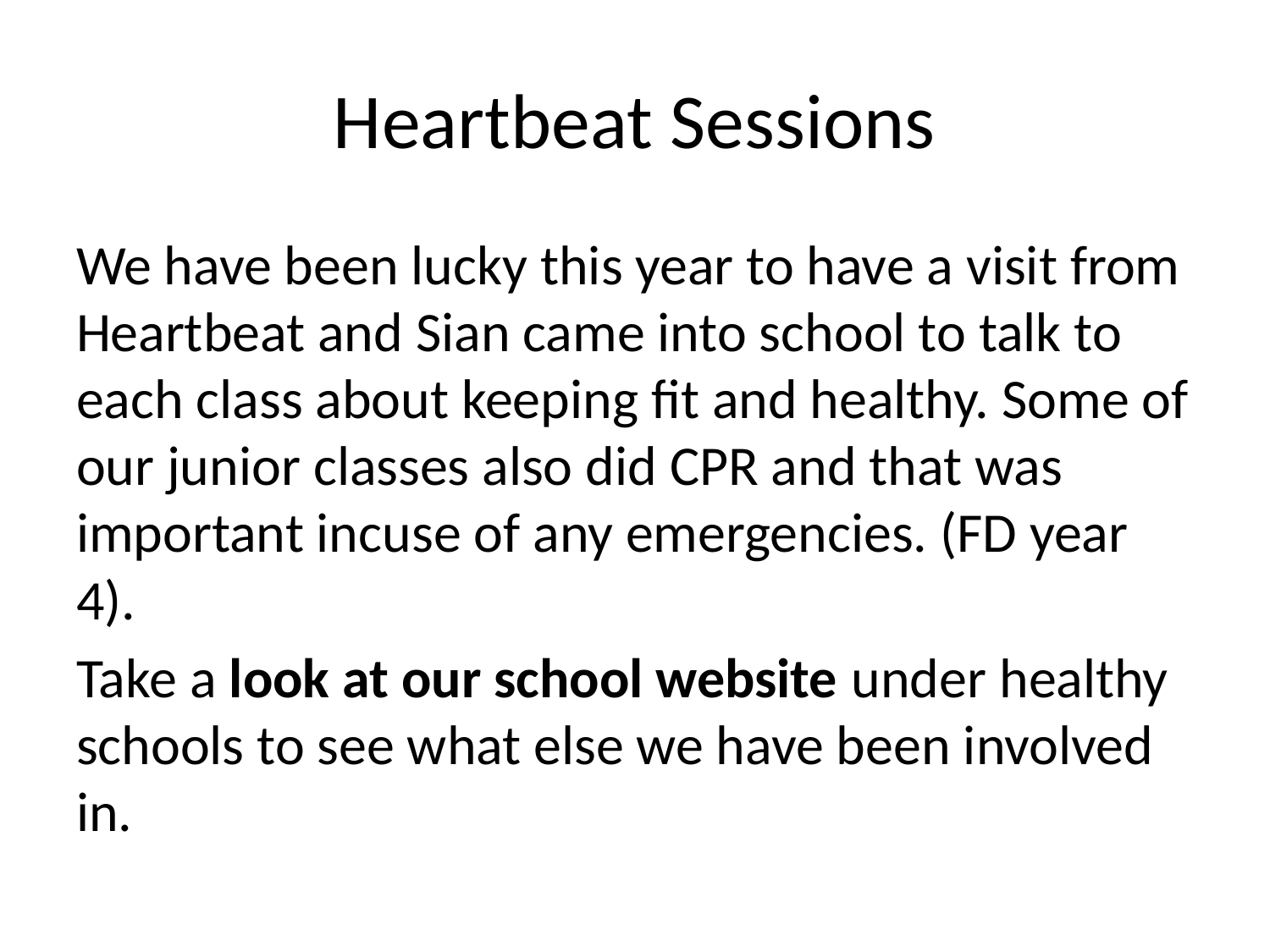

# Heartbeat Sessions
We have been lucky this year to have a visit from Heartbeat and Sian came into school to talk to each class about keeping fit and healthy. Some of our junior classes also did CPR and that was important incuse of any emergencies. (FD year 4).
Take a look at our school website under healthy schools to see what else we have been involved in.